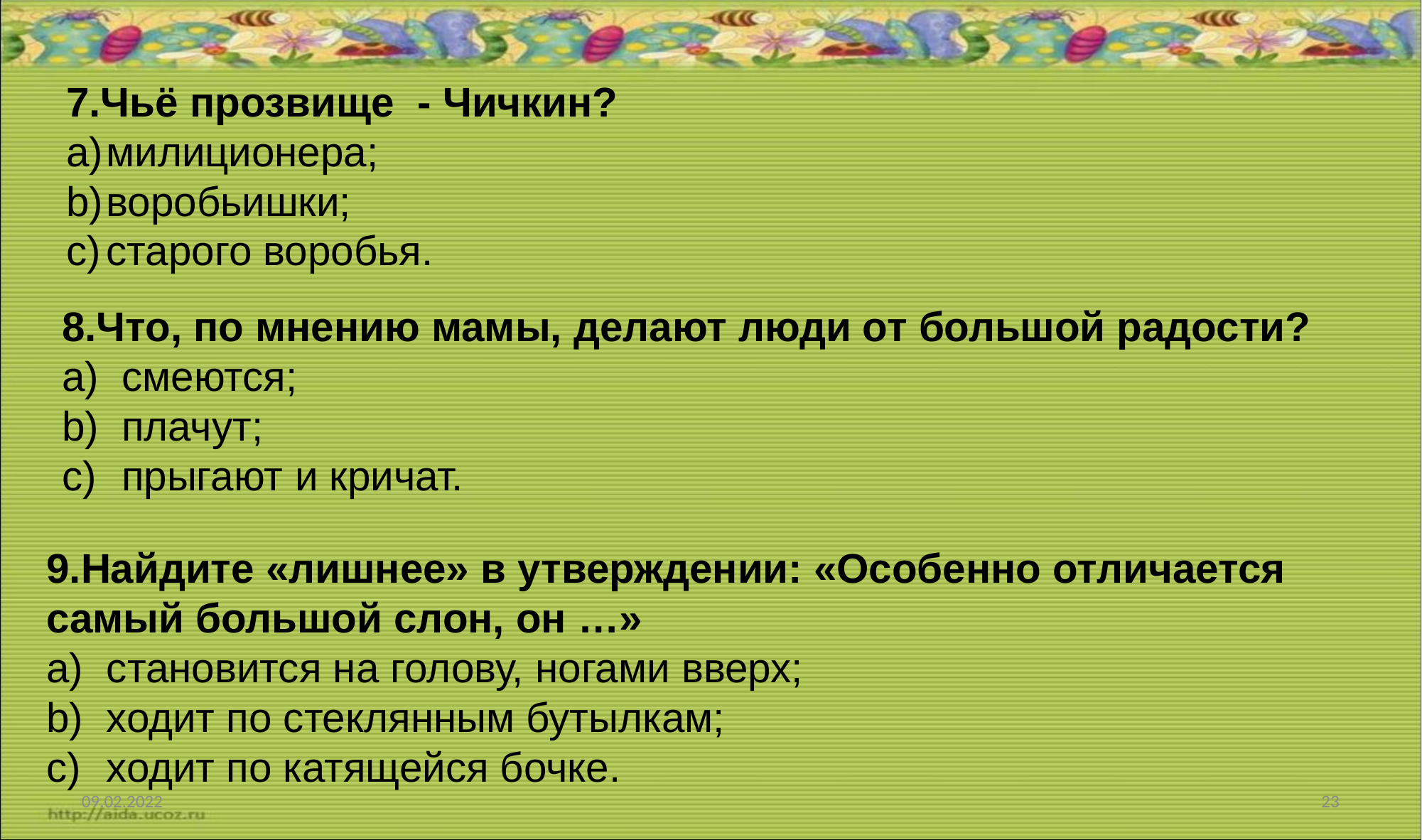

7.Чьё прозвище  - Чичкин?
милиционера;
воробьишки;
старого воробья.
8.Что, по мнению мамы, делают люди от большой радости?
смеются;
плачут;
прыгают и кричат.
9.Найдите «лишнее» в утверждении: «Особенно отличается самый большой слон, он …»
cтановится на голову, ногами вверх;
ходит по стеклянным бутылкам;
ходит по катящейся бочке.
09.02.2022
23